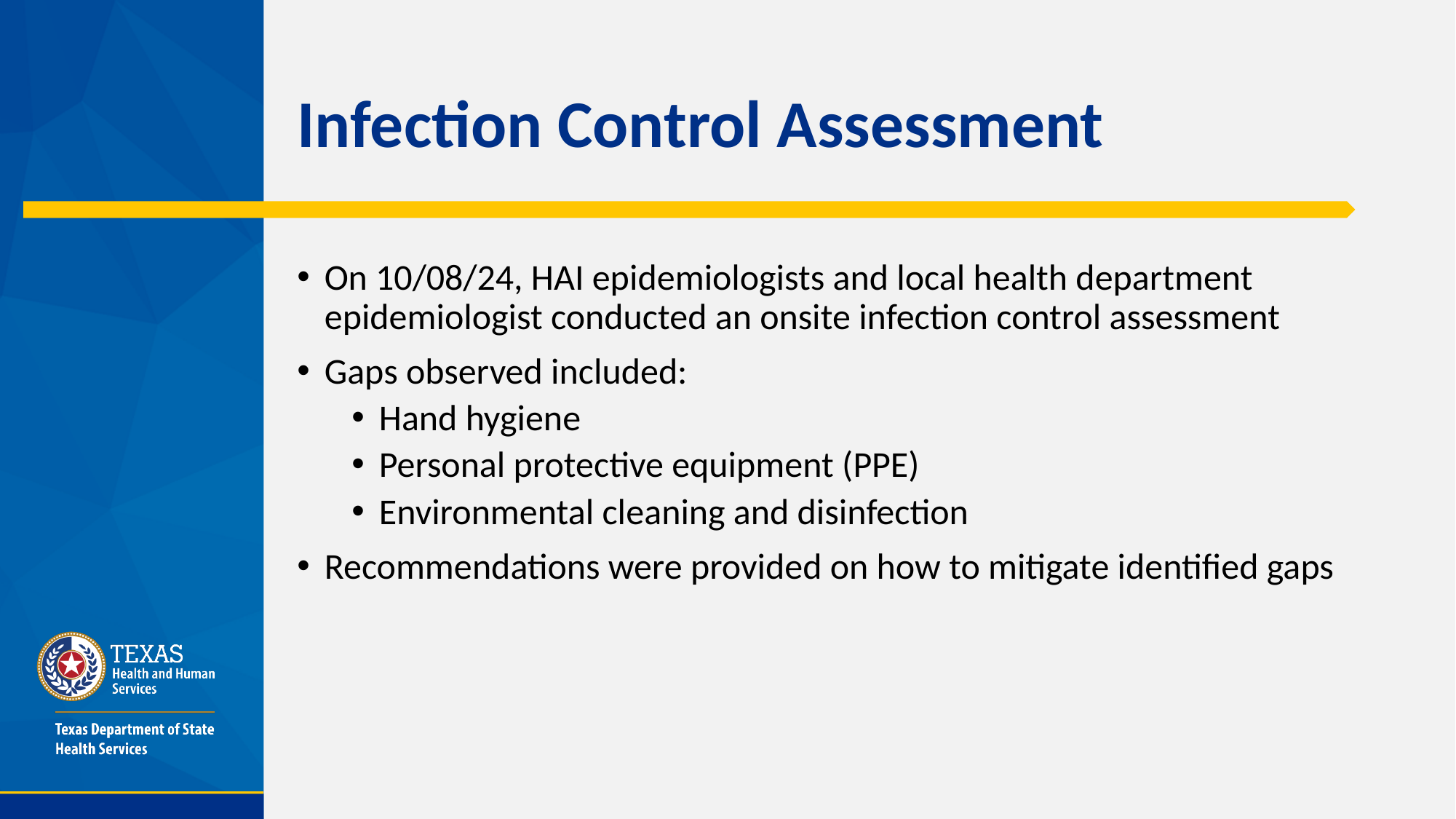

# Infection Control Assessment
On 10/08/24, HAI epidemiologists and local health department epidemiologist conducted an onsite infection control assessment
Gaps observed included:
Hand hygiene
Personal protective equipment (PPE)
Environmental cleaning and disinfection
Recommendations were provided on how to mitigate identified gaps